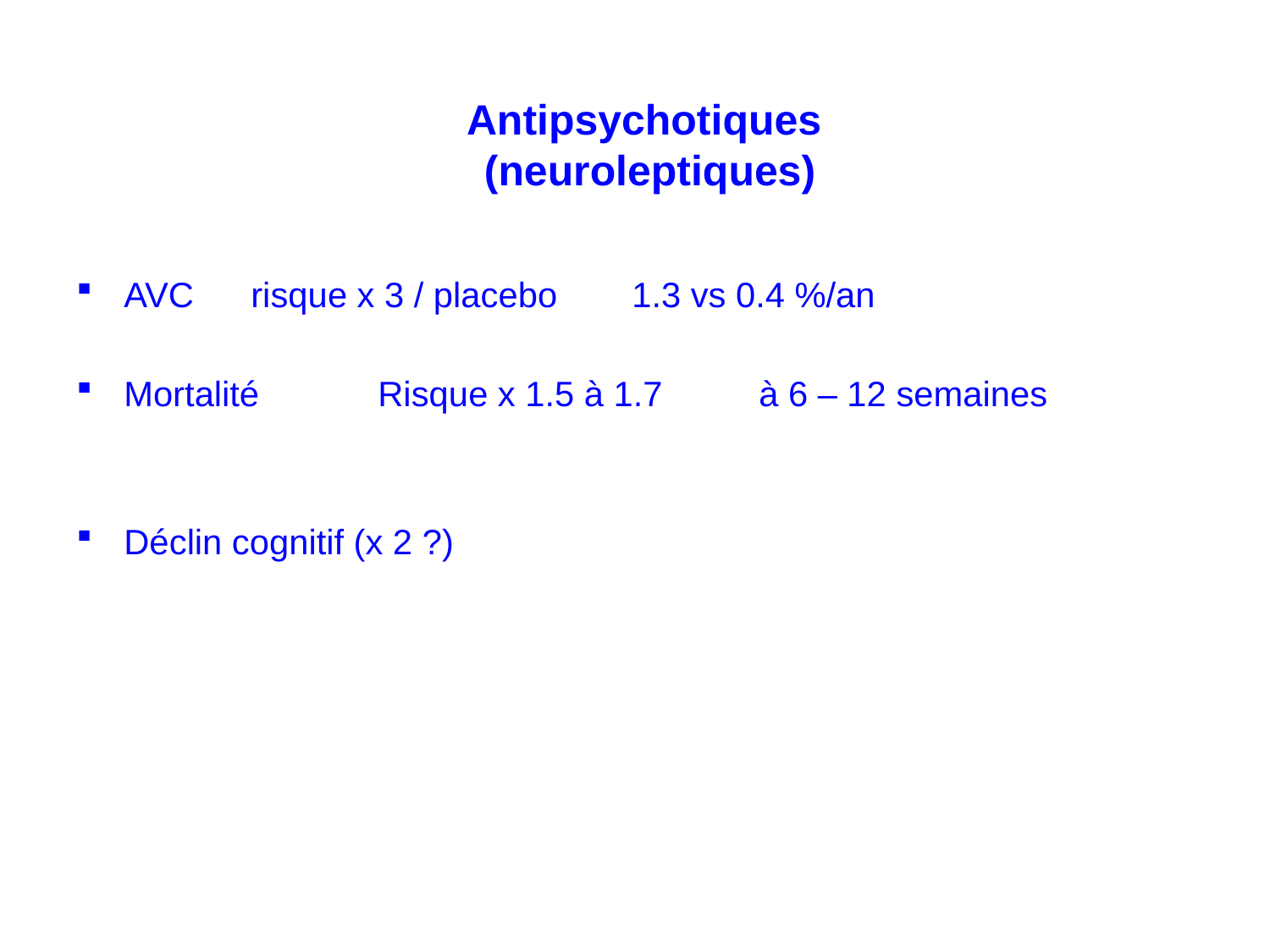

Antipsychotiques  (neuroleptiques)
AVC 	risque x 3 / placebo 	1.3 vs 0.4 %/an

Mortalité 	Risque x 1.5 à 1.7	à 6 – 12 semaines

Déclin cognitif (x 2 ?)